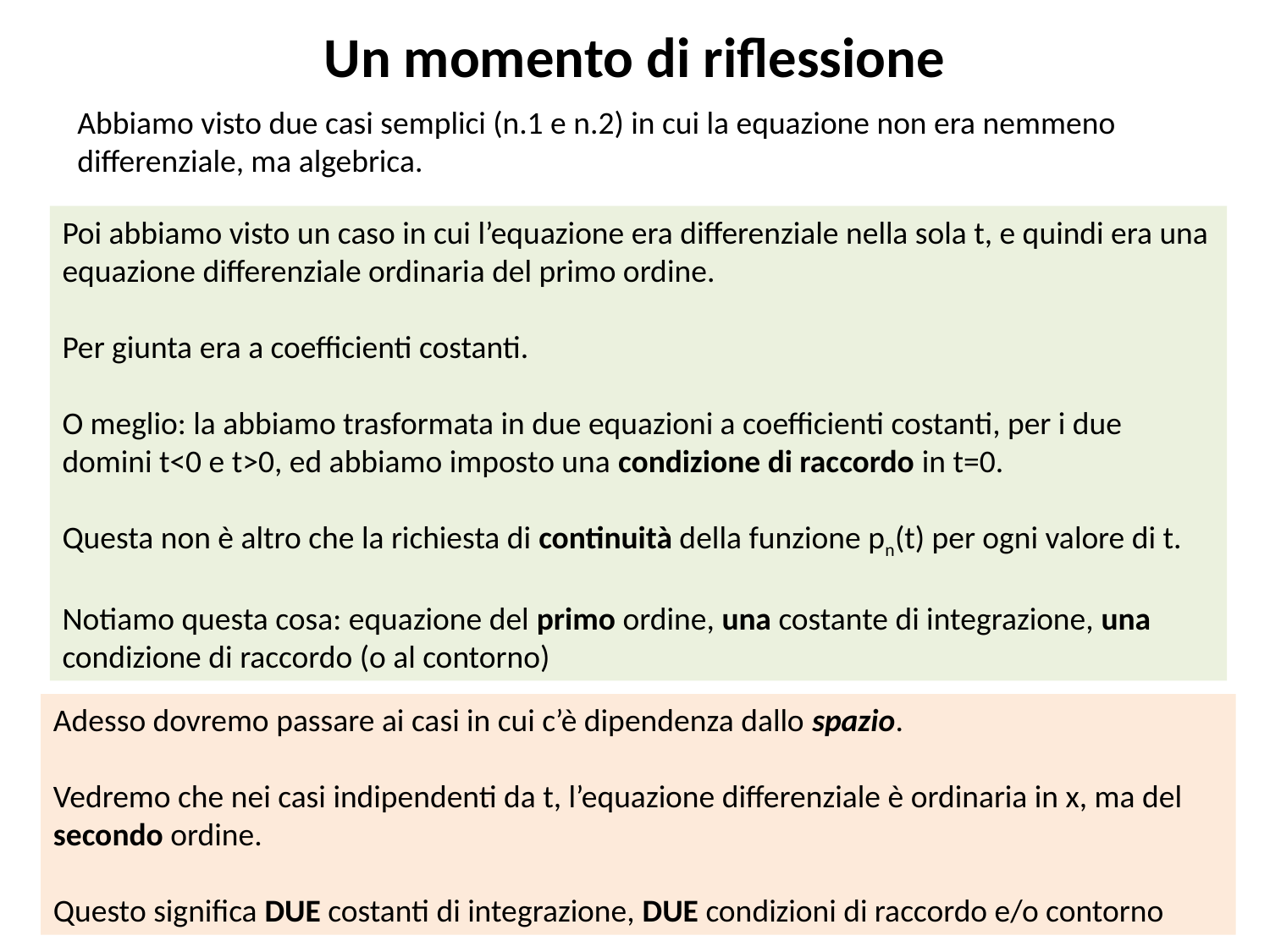

Un momento di riflessione
Abbiamo visto due casi semplici (n.1 e n.2) in cui la equazione non era nemmeno differenziale, ma algebrica.
Poi abbiamo visto un caso in cui l’equazione era differenziale nella sola t, e quindi era una equazione differenziale ordinaria del primo ordine.

Per giunta era a coefficienti costanti.

O meglio: la abbiamo trasformata in due equazioni a coefficienti costanti, per i due domini t<0 e t>0, ed abbiamo imposto una condizione di raccordo in t=0.

Questa non è altro che la richiesta di continuità della funzione pn(t) per ogni valore di t.

Notiamo questa cosa: equazione del primo ordine, una costante di integrazione, una condizione di raccordo (o al contorno)
Adesso dovremo passare ai casi in cui c’è dipendenza dallo spazio.

Vedremo che nei casi indipendenti da t, l’equazione differenziale è ordinaria in x, ma del secondo ordine.

Questo significa DUE costanti di integrazione, DUE condizioni di raccordo e/o contorno